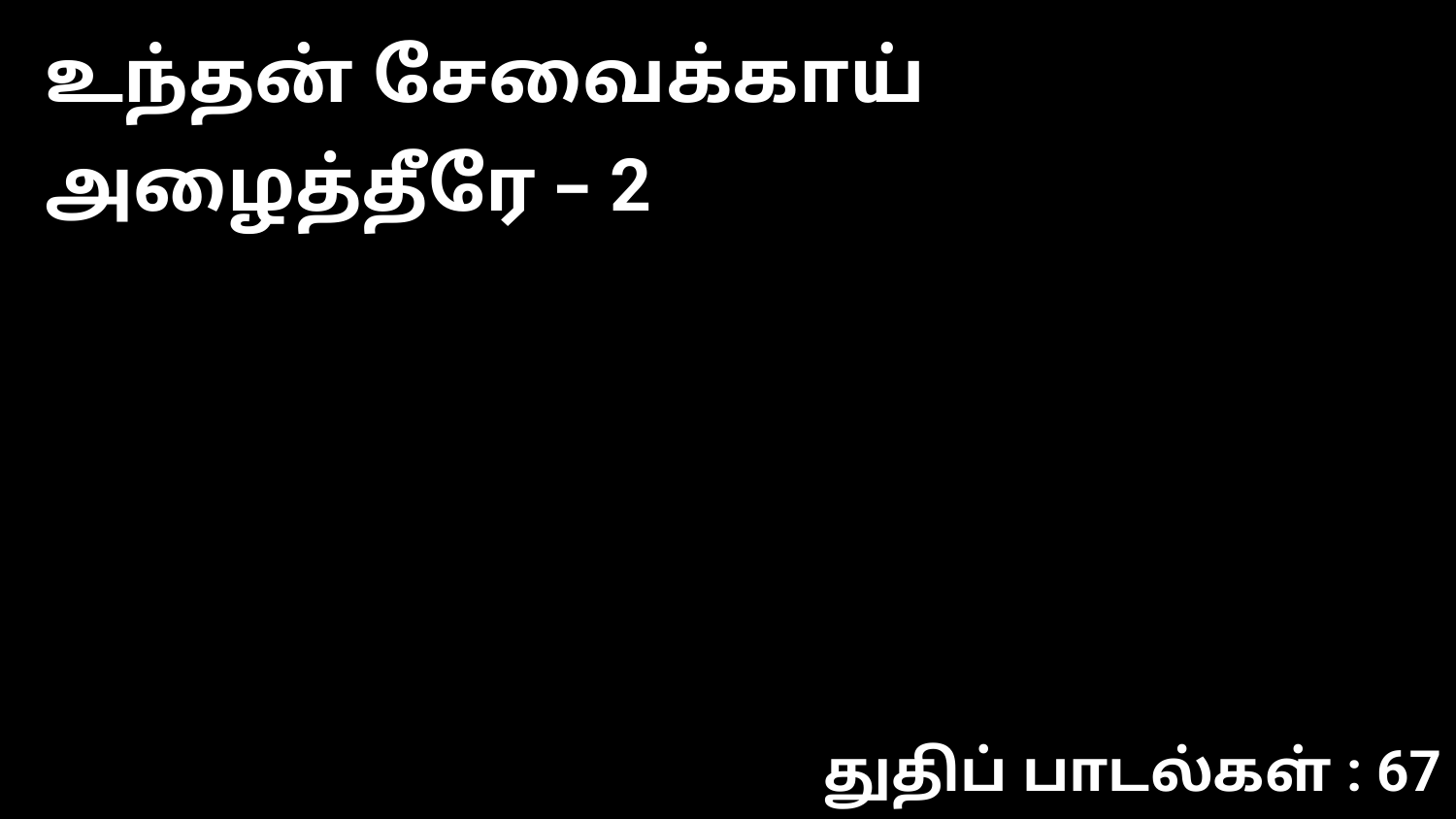

உந்தன் சேவைக்காய் அழைத்தீரே – 2
துதிப் பாடல்கள் : 67